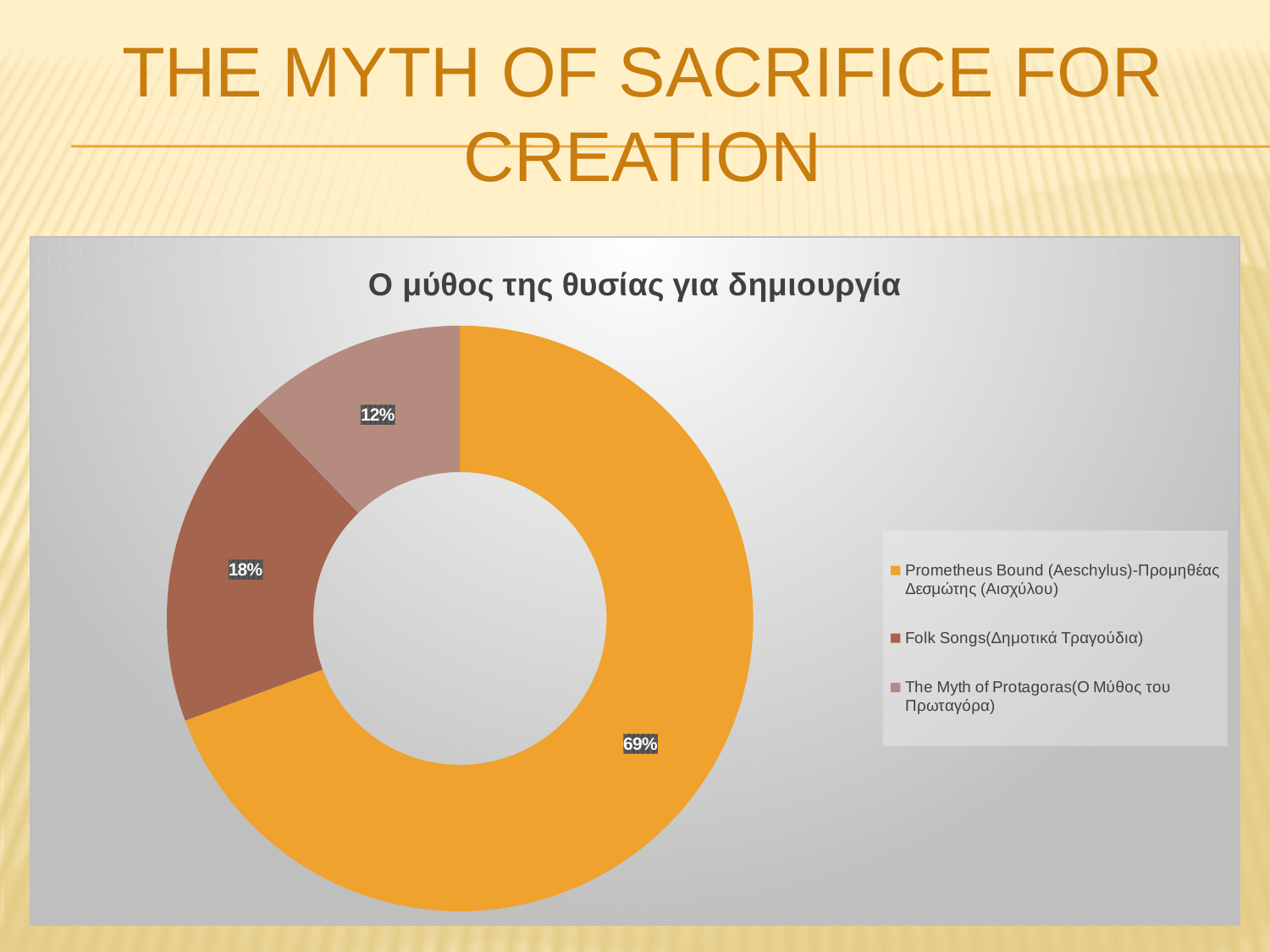

THE MYTH OF SACRIFICE FOR CREATION

### Chart: Ο μύθος της θυσίας για δημιουργία

| Category |  |
|---|---|
| Prometheus Bound (Aeschylus)-Προμηθέας Δεσμώτης (Αισχύλου) | 0.694 |
| Folk Songs(Δημοτικά Τραγούδια) | 0.18500000000000003 |
| The Myth of Protagoras(Ο Μύθος του Πρωταγόρα) | 0.12200000000000001 |